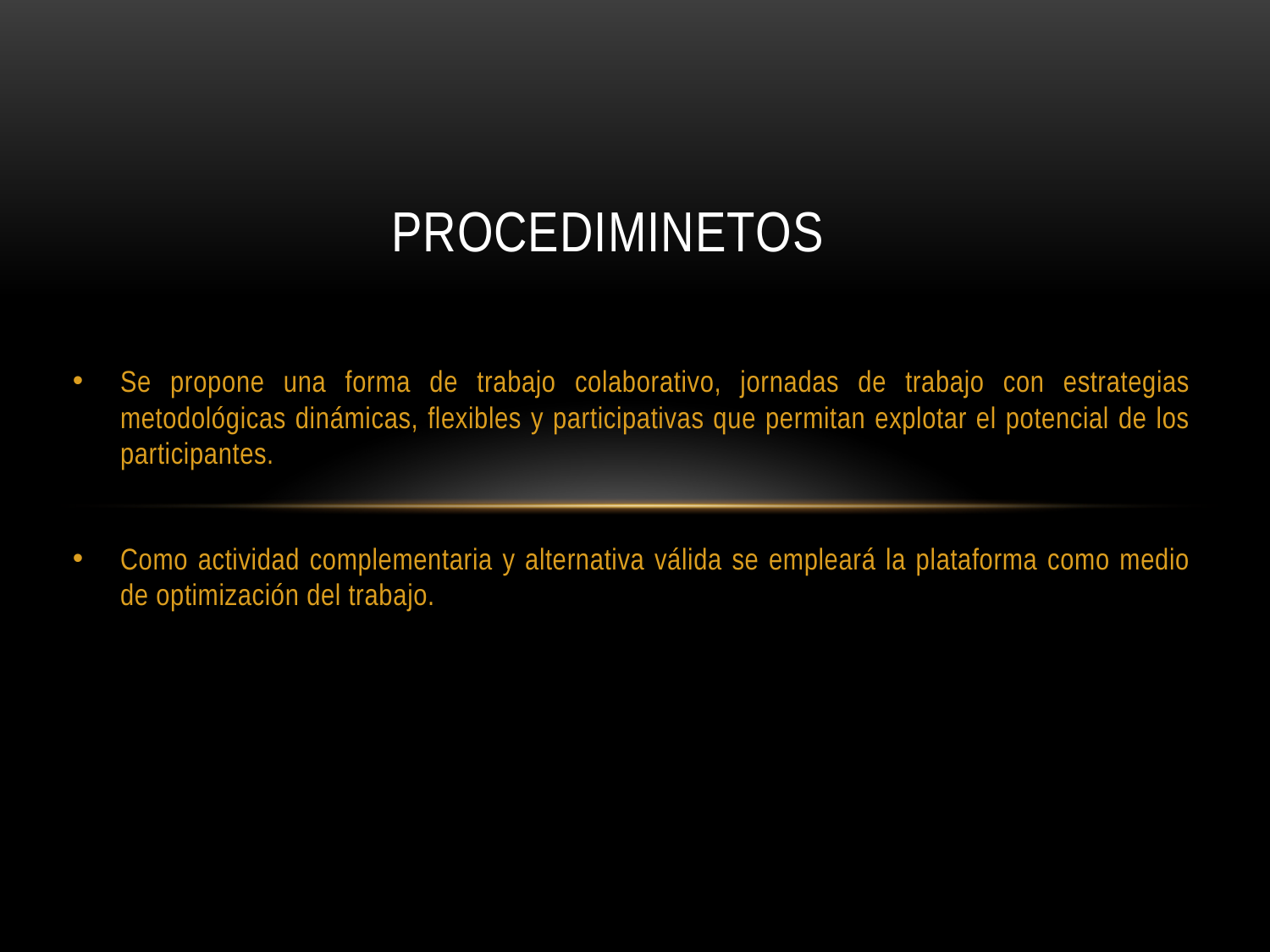

# PROCEDIMINETOS
Se propone una forma de trabajo colaborativo, jornadas de trabajo con estrategias metodológicas dinámicas, flexibles y participativas que permitan explotar el potencial de los participantes.

Como actividad complementaria y alternativa válida se empleará la plataforma como medio de optimización del trabajo.